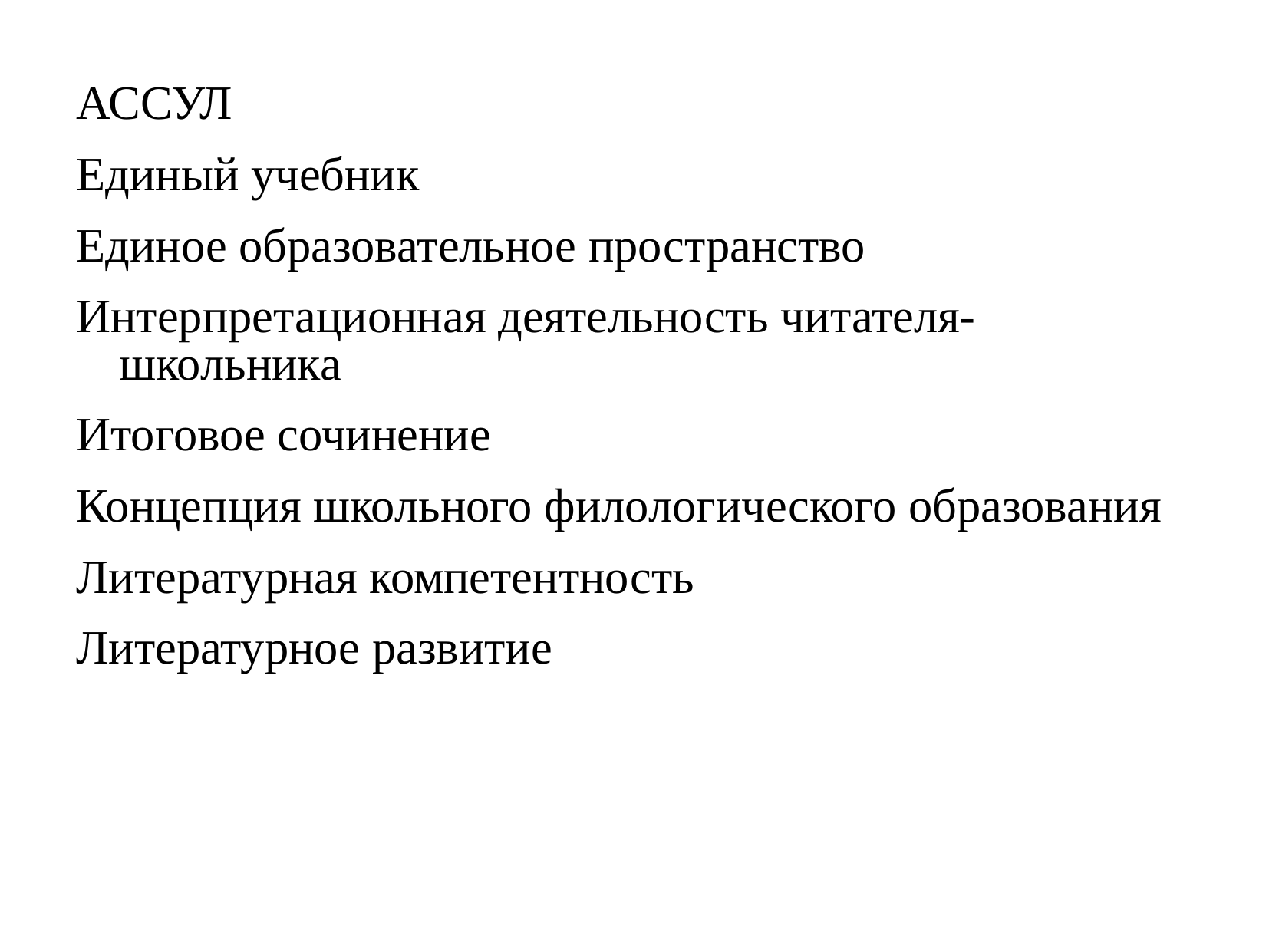

АССУЛ
Единый учебник
Единое образовательное пространство
Интерпретационная деятельность читателя-школьника
Итоговое сочинение
Концепция школьного филологического образования
Литературная компетентность
Литературное развитие